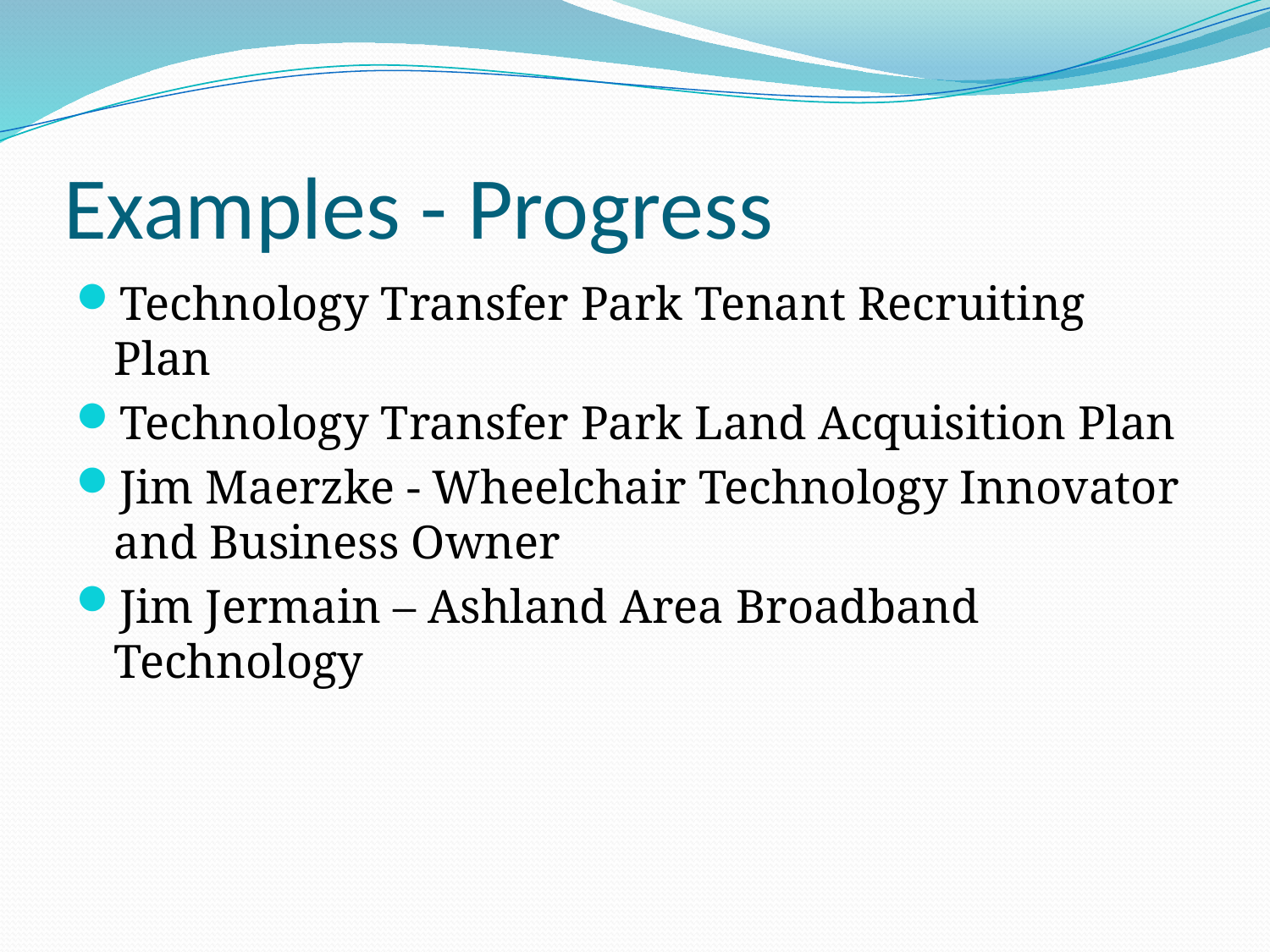

# Examples - Progress
Technology Transfer Park Tenant Recruiting Plan
Technology Transfer Park Land Acquisition Plan
Jim Maerzke - Wheelchair Technology Innovator and Business Owner
Jim Jermain – Ashland Area Broadband Technology